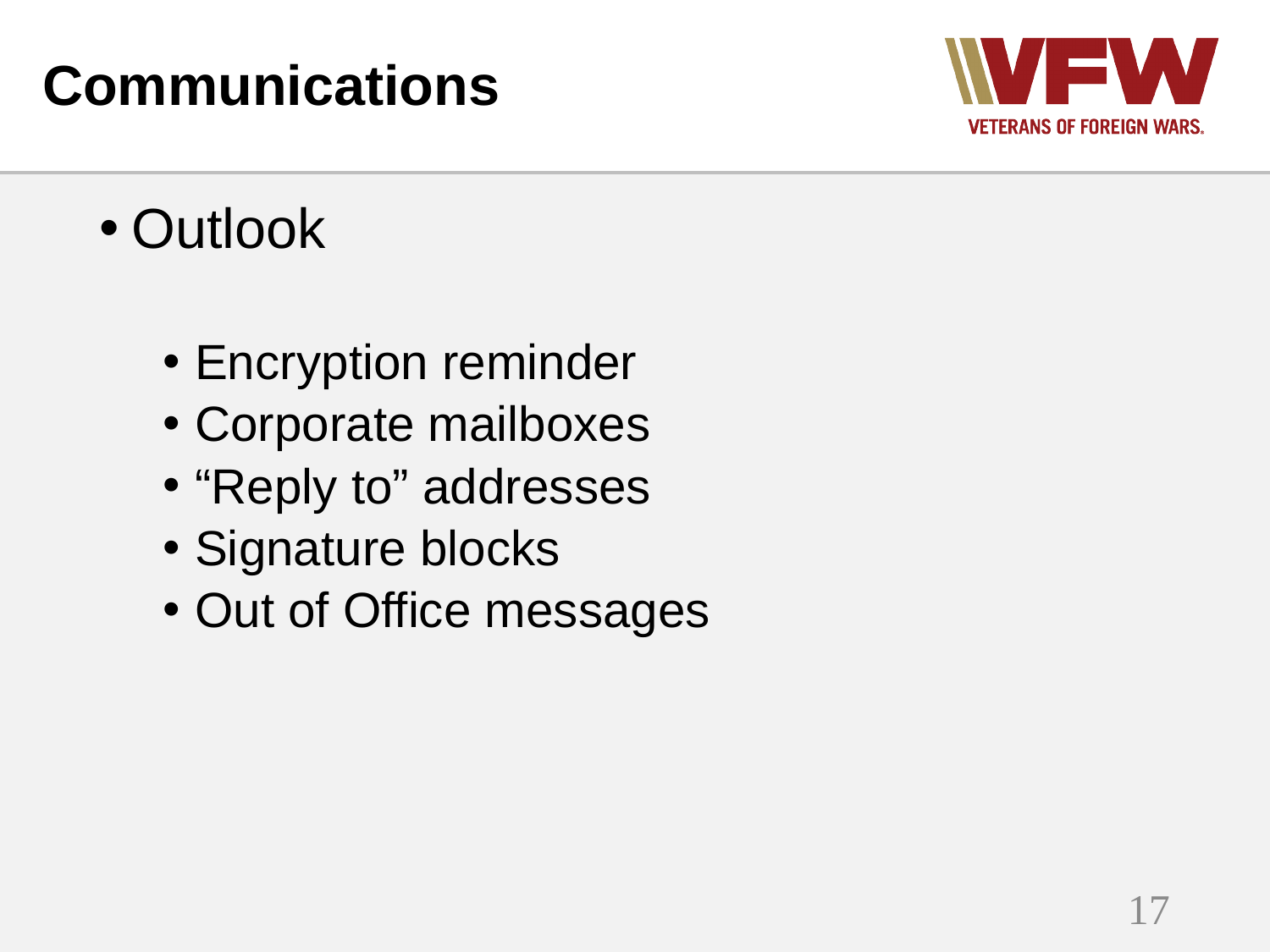

# Communications
Outlook
Encryption reminder
Corporate mailboxes
“Reply to” addresses
Signature blocks
Out of Office messages

17